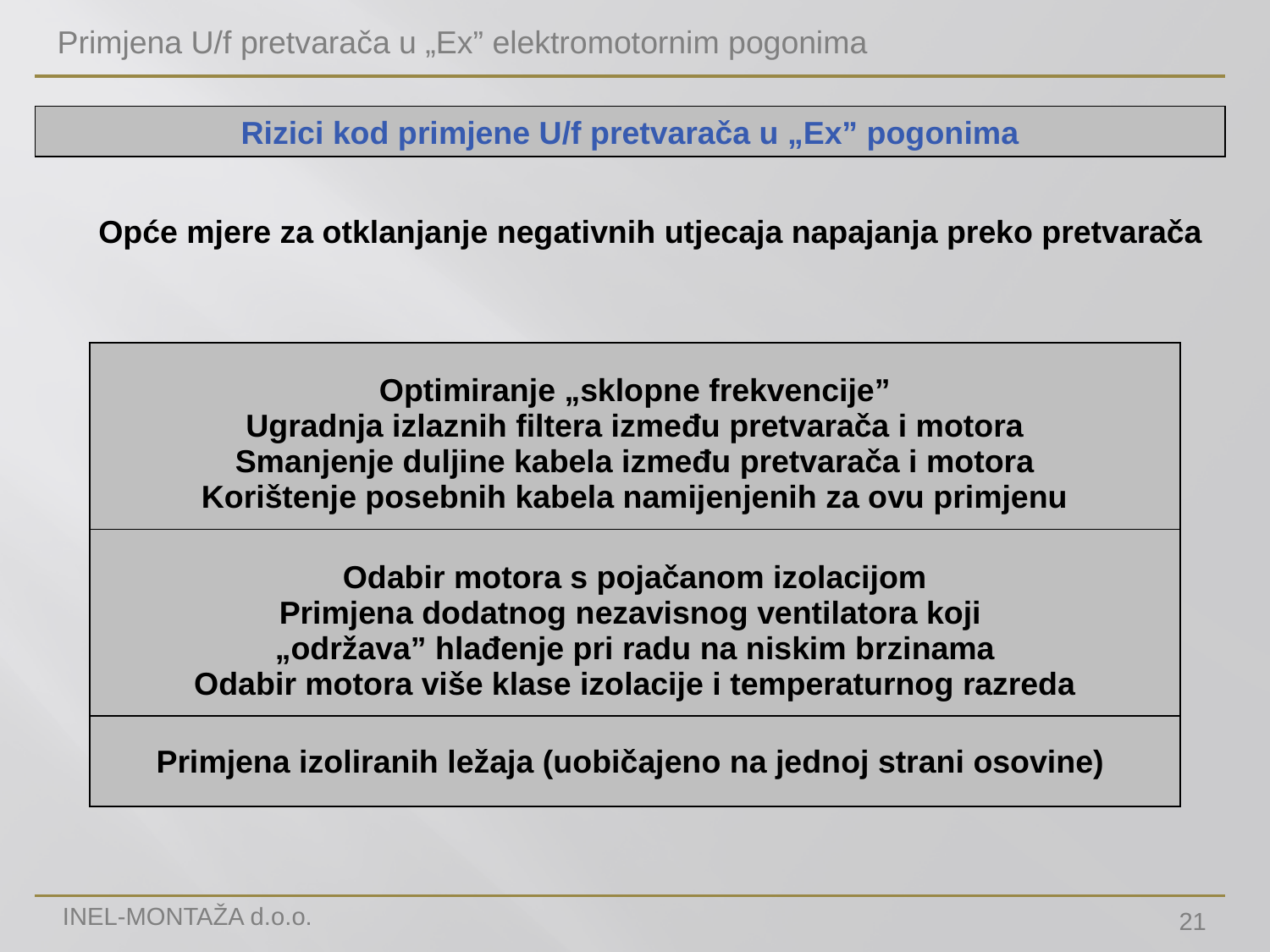

Primjena U/f pretvarača u „Ex” elektromotornim pogonima
Rizici kod primjene U/f pretvarača u „Ex” pogonima
Opće mjere za otklanjanje negativnih utjecaja napajanja preko pretvarača
| Optimiranje „sklopne frekvencije” Ugradnja izlaznih filtera između pretvarača i motora Smanjenje duljine kabela između pretvarača i motora Korištenje posebnih kabela namijenjenih za ovu primjenu |
| --- |
| Odabir motora s pojačanom izolacijom Primjena dodatnog nezavisnog ventilatora koji „održava” hlađenje pri radu na niskim brzinama Odabir motora više klase izolacije i temperaturnog razreda |
| Primjena izoliranih ležaja (uobičajeno na jednoj strani osovine) |
INEL-MONTAŽA d.o.o.
21